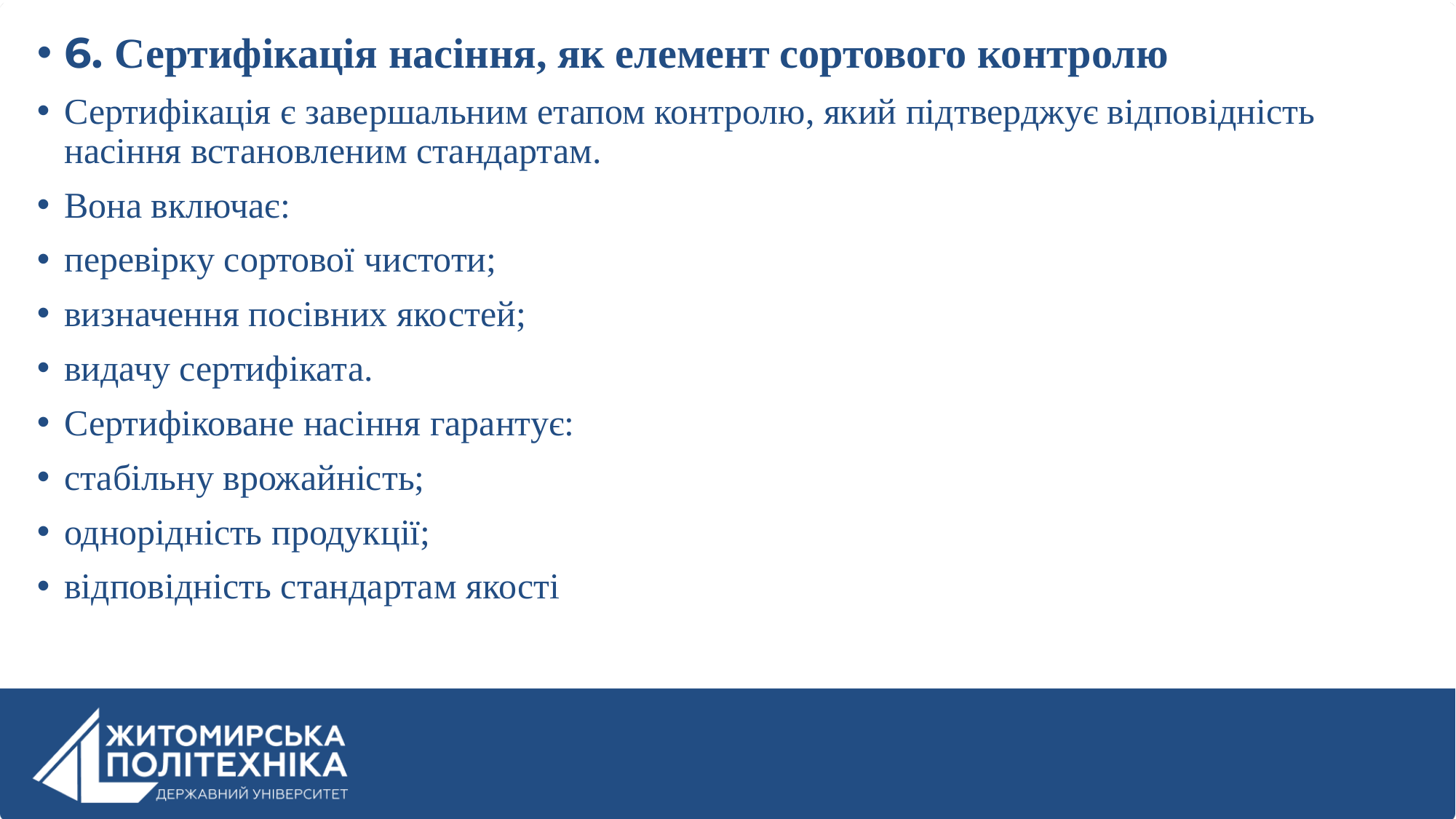

6. Сертифікація насіння, як елемент сортового контролю
Сертифікація є завершальним етапом контролю, який підтверджує відповідність насіння встановленим стандартам.
Вона включає:
перевірку сортової чистоти;
визначення посівних якостей;
видачу сертифіката.
Сертифіковане насіння гарантує:
стабільну врожайність;
однорідність продукції;
відповідність стандартам якості